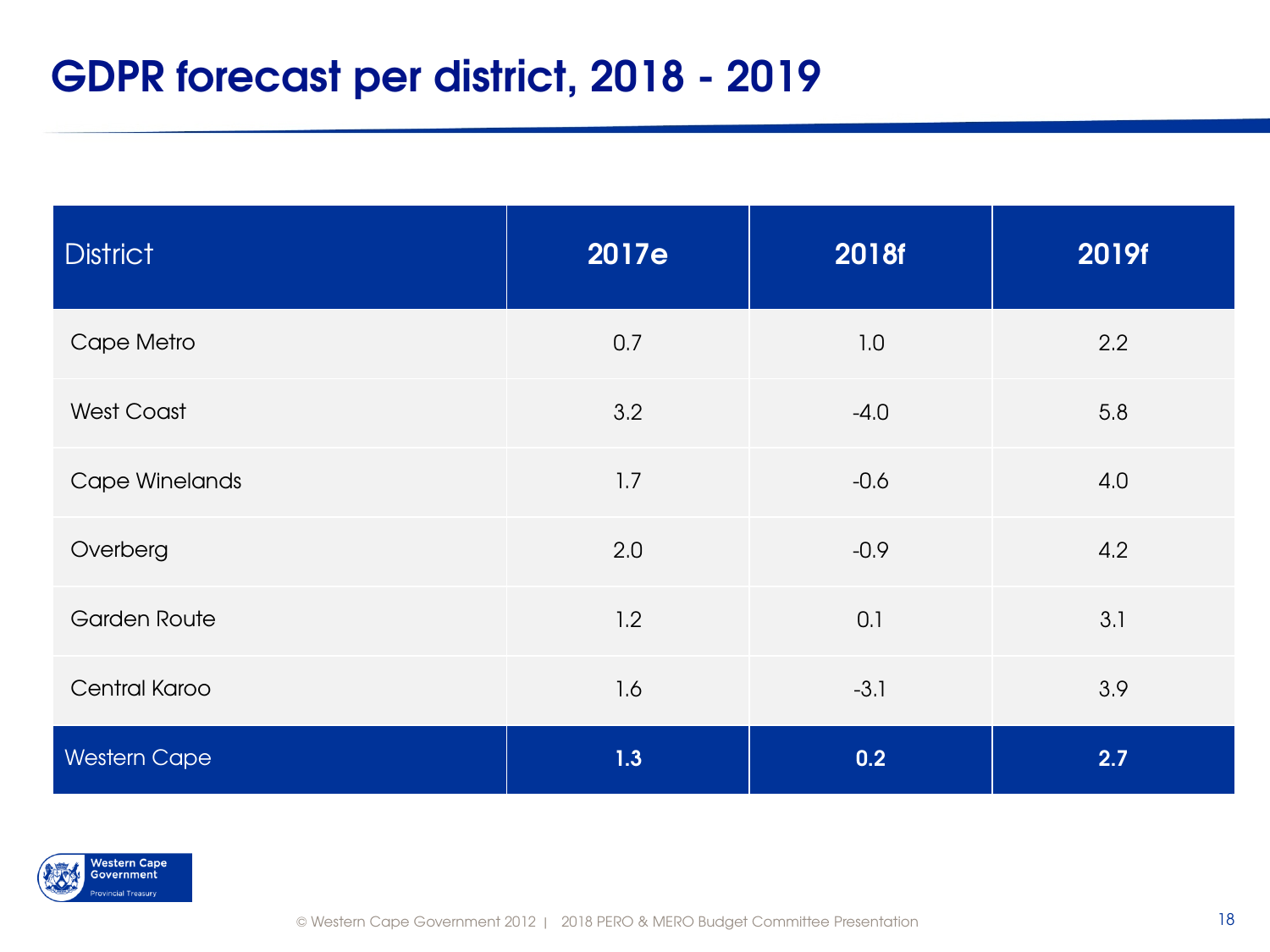

# GDPR forecast per district, 2018 - 2019
| District | 2017e | 2018f | 2019f |
| --- | --- | --- | --- |
| Cape Metro | 0.7 | 1.0 | 2.2 |
| West Coast | 3.2 | -4.0 | 5.8 |
| Cape Winelands | 1.7 | -0.6 | 4.0 |
| Overberg | 2.0 | -0.9 | 4.2 |
| Garden Route | 1.2 | 0.1 | 3.1 |
| Central Karoo | 1.6 | -3.1 | 3.9 |
| Western Cape | 1.3 | 0.2 | 2.7 |
2018 PERO & MERO Budget Committee Presentation
18